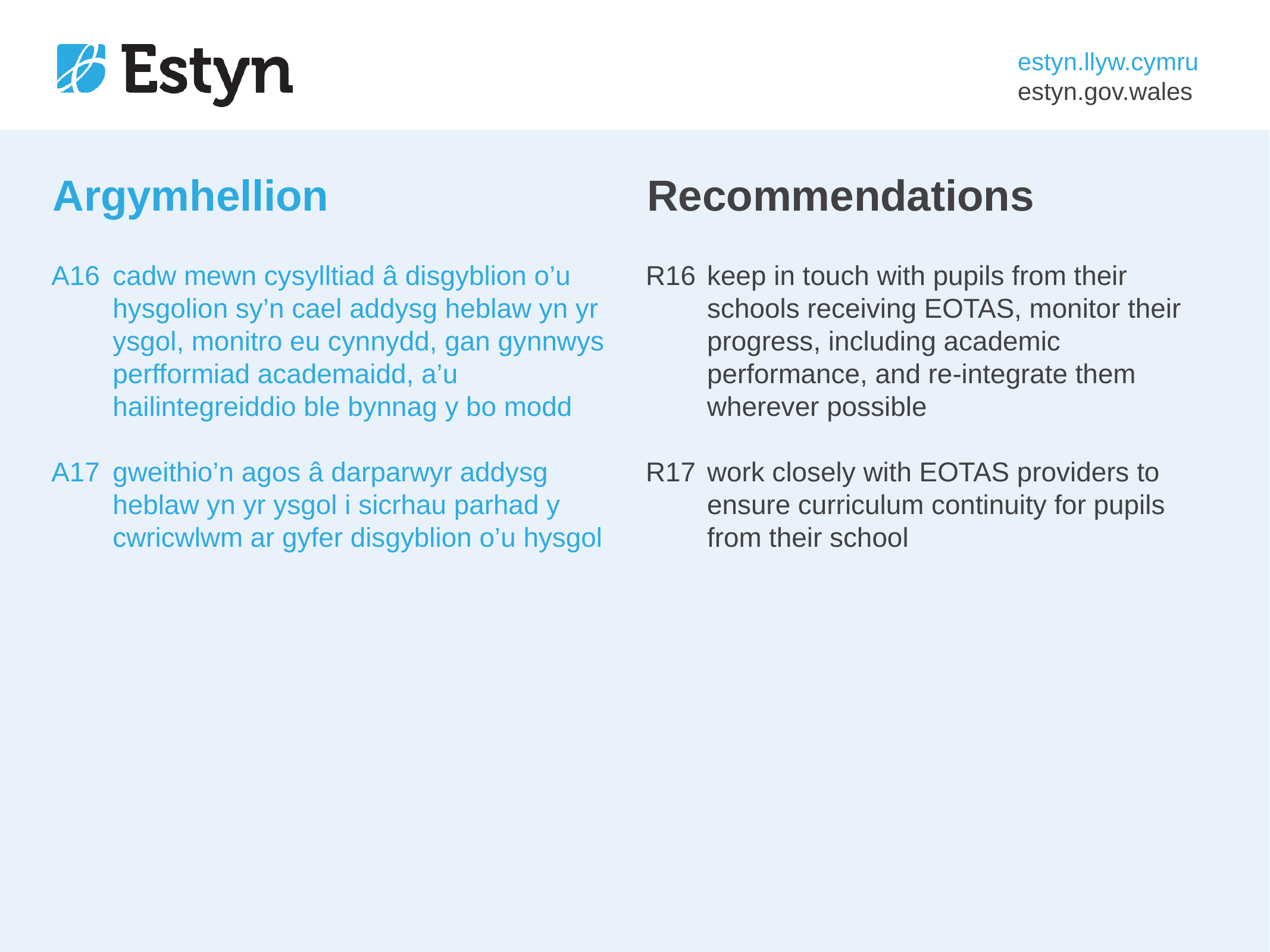

# Argymhellion
Recommendations
A16	cadw mewn cysylltiad â disgyblion o’u hysgolion sy’n cael addysg heblaw yn yr ysgol, monitro eu cynnydd, gan gynnwys perfformiad academaidd, a’u hailintegreiddio ble bynnag y bo modd

A17	gweithio’n agos â darparwyr addysg heblaw yn yr ysgol i sicrhau parhad y cwricwlwm ar gyfer disgyblion o’u hysgol
R16	keep in touch with pupils from their schools receiving EOTAS, monitor their progress, including academic performance, and re-integrate them wherever possible

R17	work closely with EOTAS providers to ensure curriculum continuity for pupils from their school